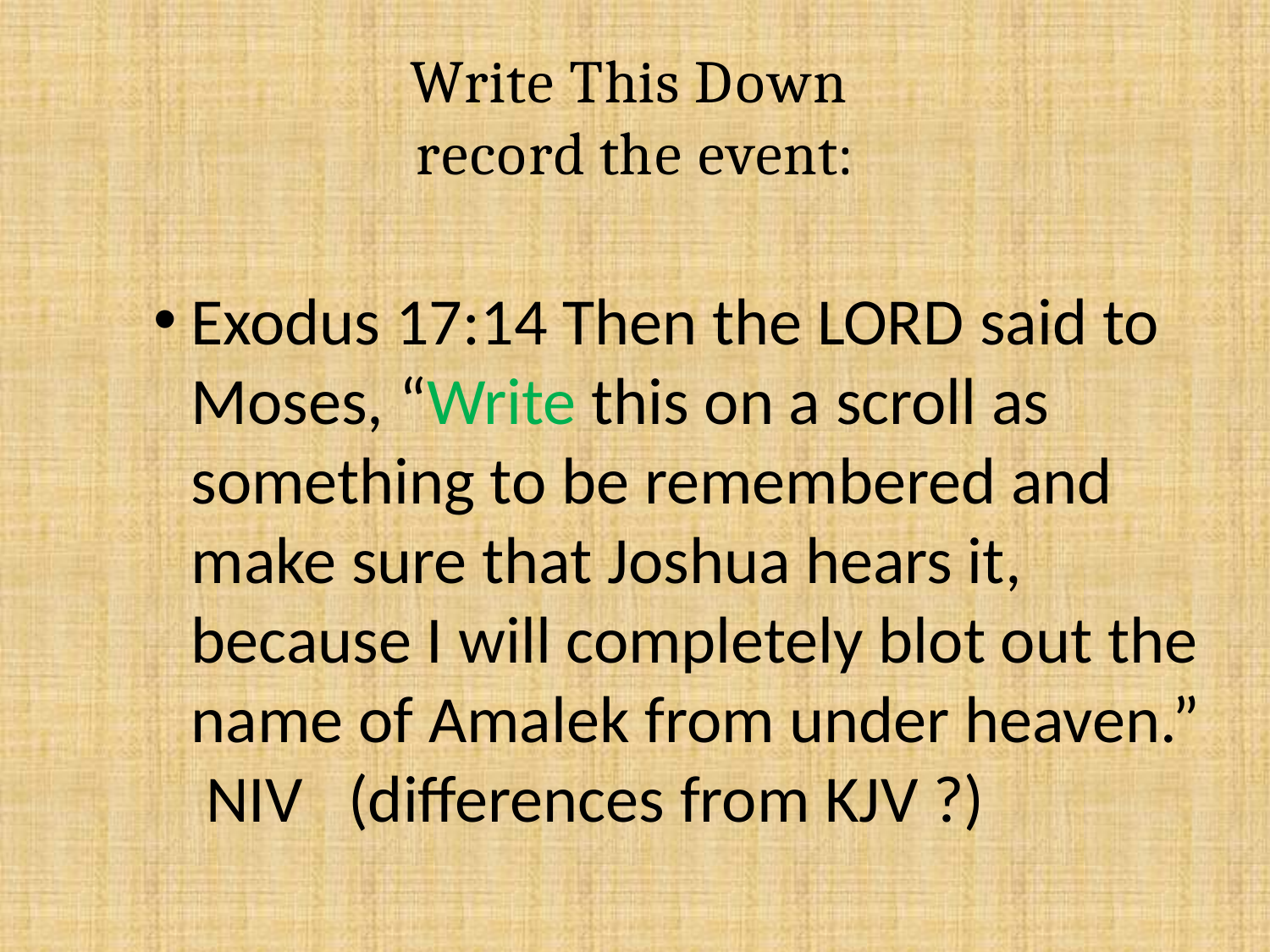

# Write This Down record the event:

Exodus 17:14 Then the LORD said to Moses, “Write this on a scroll as something to be remembered and make sure that Joshua hears it, because I will completely blot out the name of Amalek from under heaven.”  NIV   (differences from KJV ?)